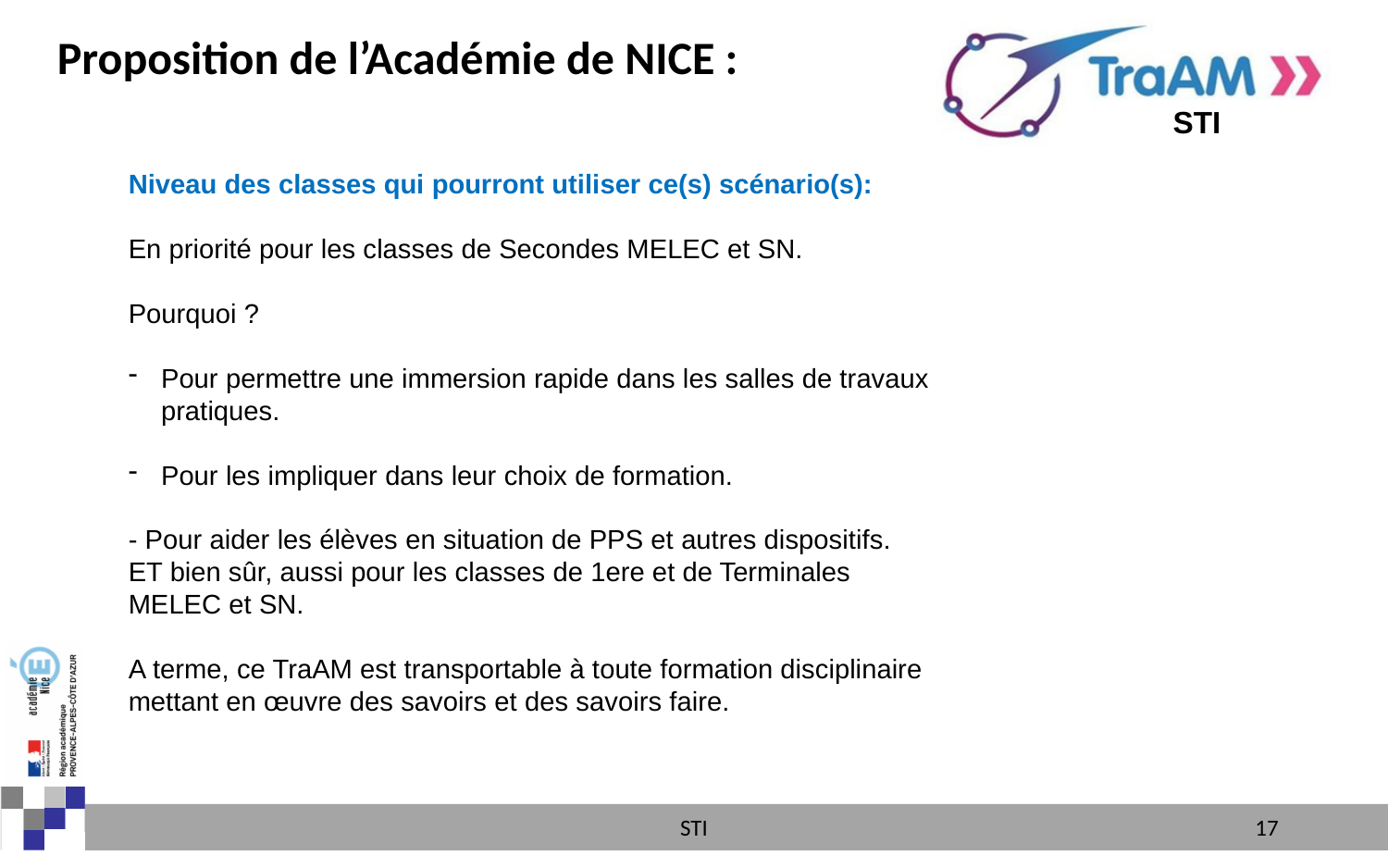

Proposition de l’Académie de NICE :

Niveau des classes qui pourront utiliser ce(s) scénario(s):

En priorité pour les classes de Secondes MELEC et SN.

Pourquoi ?

Pour permettre une immersion rapide dans les salles de travaux pratiques.

Pour les impliquer dans leur choix de formation.

- Pour aider les élèves en situation de PPS et autres dispositifs.
ET bien sûr, aussi pour les classes de 1ere et de Terminales MELEC et SN.

A terme, ce TraAM est transportable à toute formation disciplinaire mettant en œuvre des savoirs et des savoirs faire.

STI
17